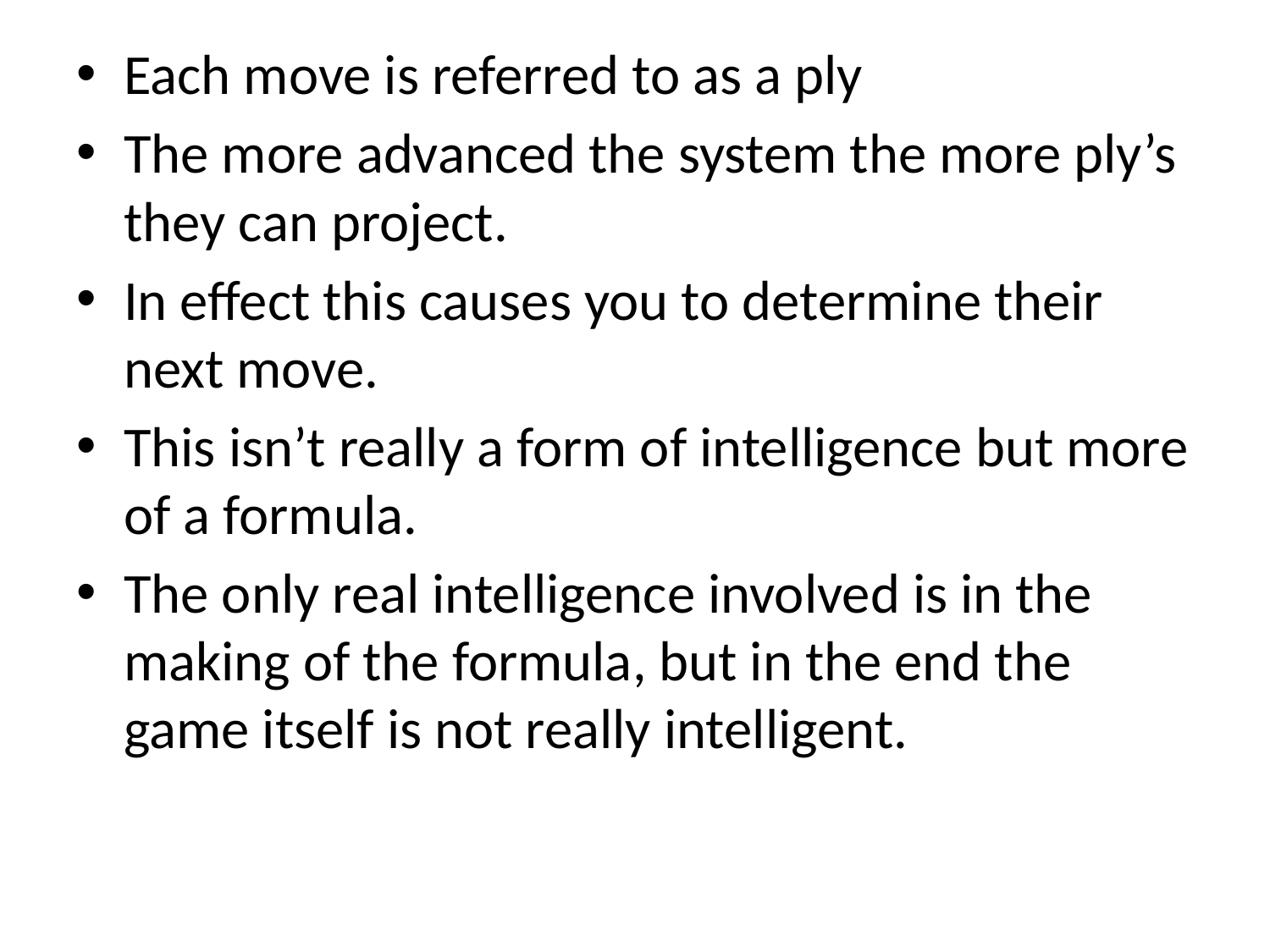

Each move is referred to as a ply
The more advanced the system the more ply’s they can project.
In effect this causes you to determine their next move.
This isn’t really a form of intelligence but more of a formula.
The only real intelligence involved is in the making of the formula, but in the end the game itself is not really intelligent.